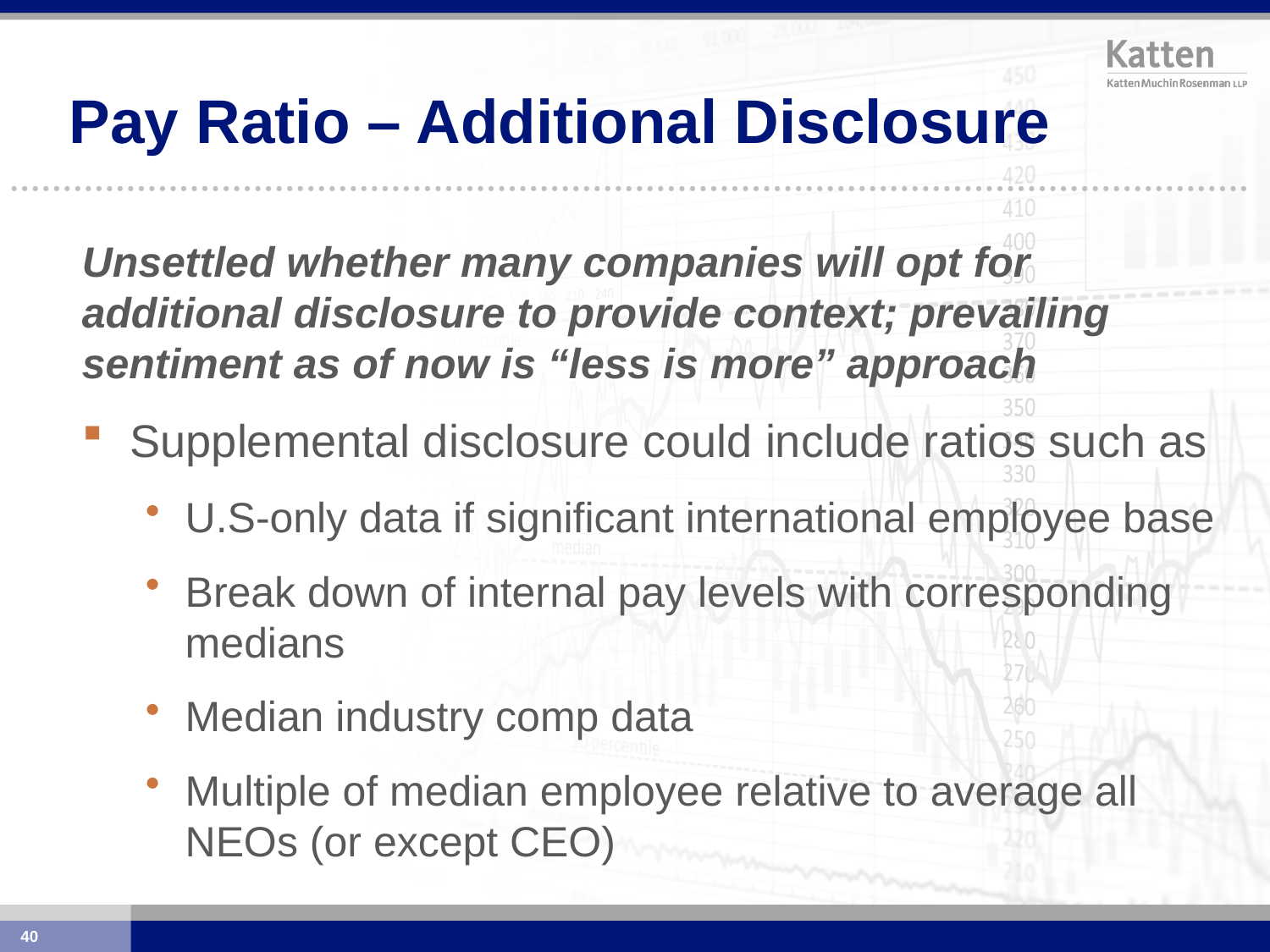

# Pay Ratio – Additional Disclosure
Unsettled whether many companies will opt for additional disclosure to provide context; prevailing sentiment as of now is “less is more” approach
Supplemental disclosure could include ratios such as
U.S-only data if significant international employee base
Break down of internal pay levels with corresponding medians
Median industry comp data
Multiple of median employee relative to average all NEOs (or except CEO)